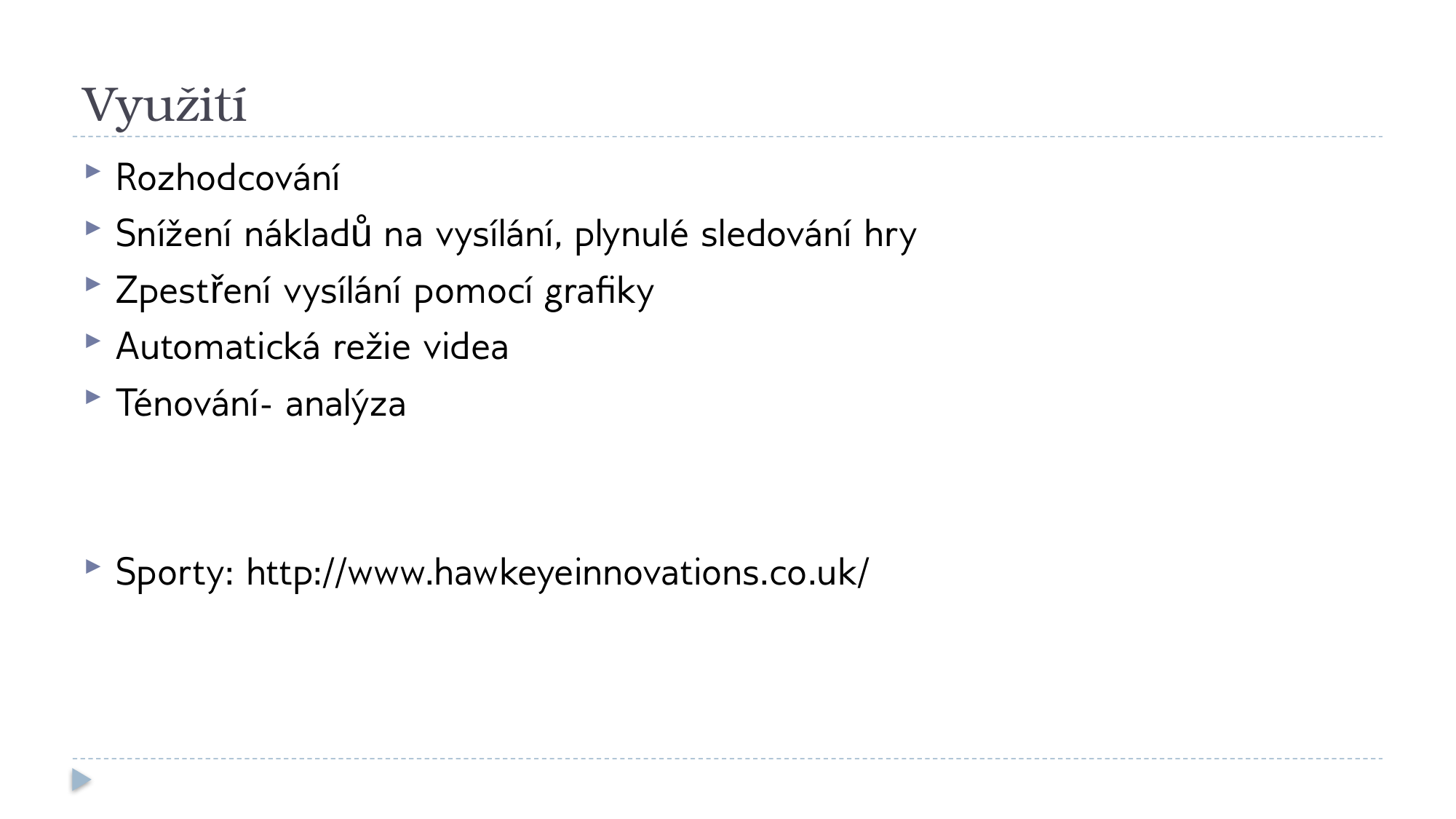

# Využití
Rozhodcování
Snížení nákladů na vysílání, plynulé sledování hry
Zpestření vysílání pomocí grafiky
Automatická režie videa
Ténování- analýza

Sporty: http://www.hawkeyeinnovations.co.uk/